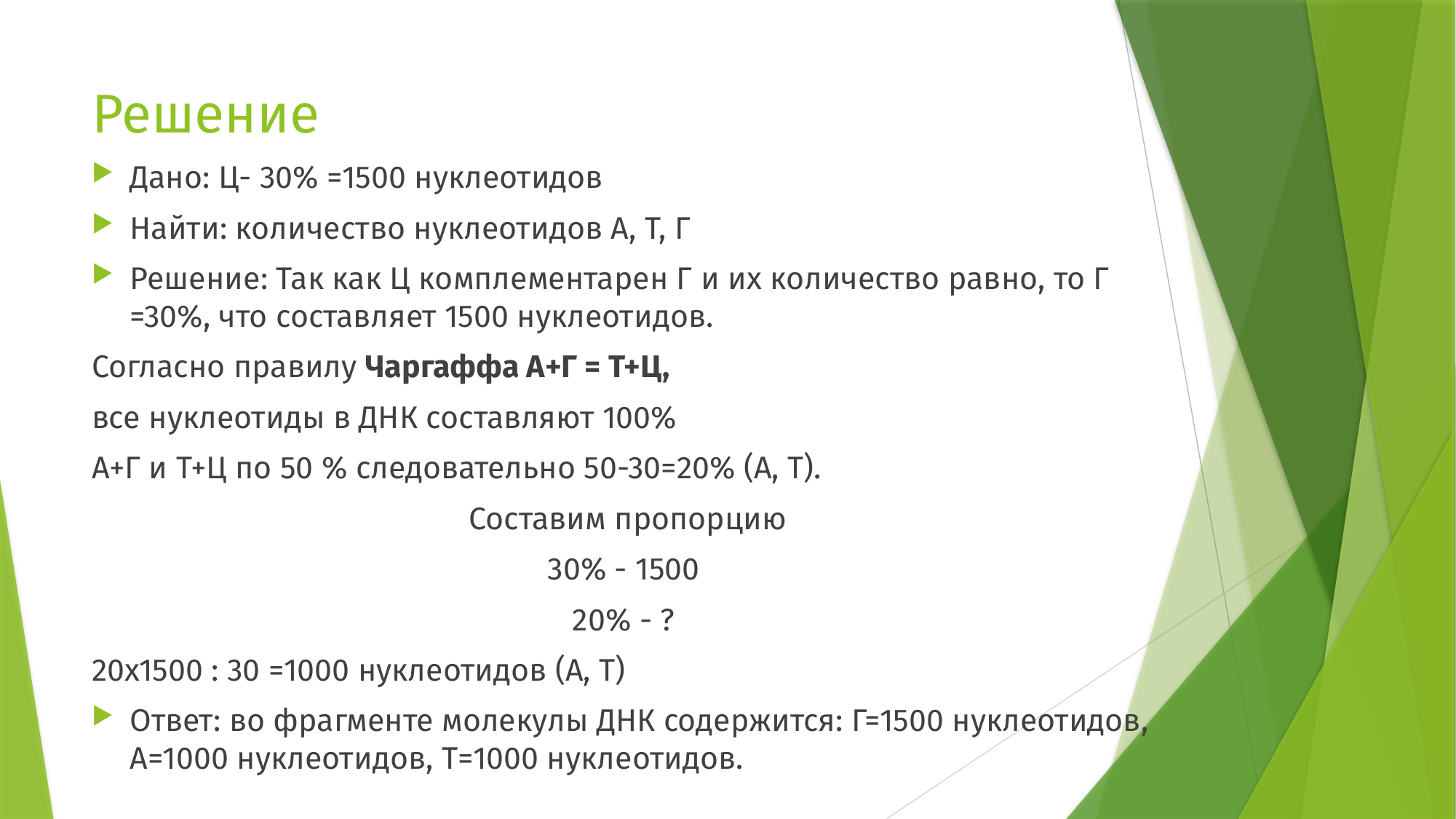

# Решение
Дано: Ц- 30% =1500 нуклеотидов
Найти: количество нуклеотидов А, Т, Г
Решение: Так как Ц комплементарен Г и их количество равно, то Г =30%, что составляет 1500 нуклеотидов.
Согласно правилу Чаргаффа А+Г = Т+Ц,
все нуклеотиды в ДНК составляют 100%
А+Г и Т+Ц по 50 % следовательно 50-30=20% (А, Т).
 Составим пропорцию
30% - 1500
20% - ?
20х1500 : 30 =1000 нуклеотидов (А, Т)
Ответ: во фрагменте молекулы ДНК содержится: Г=1500 нуклеотидов, А=1000 нуклеотидов, Т=1000 нуклеотидов.